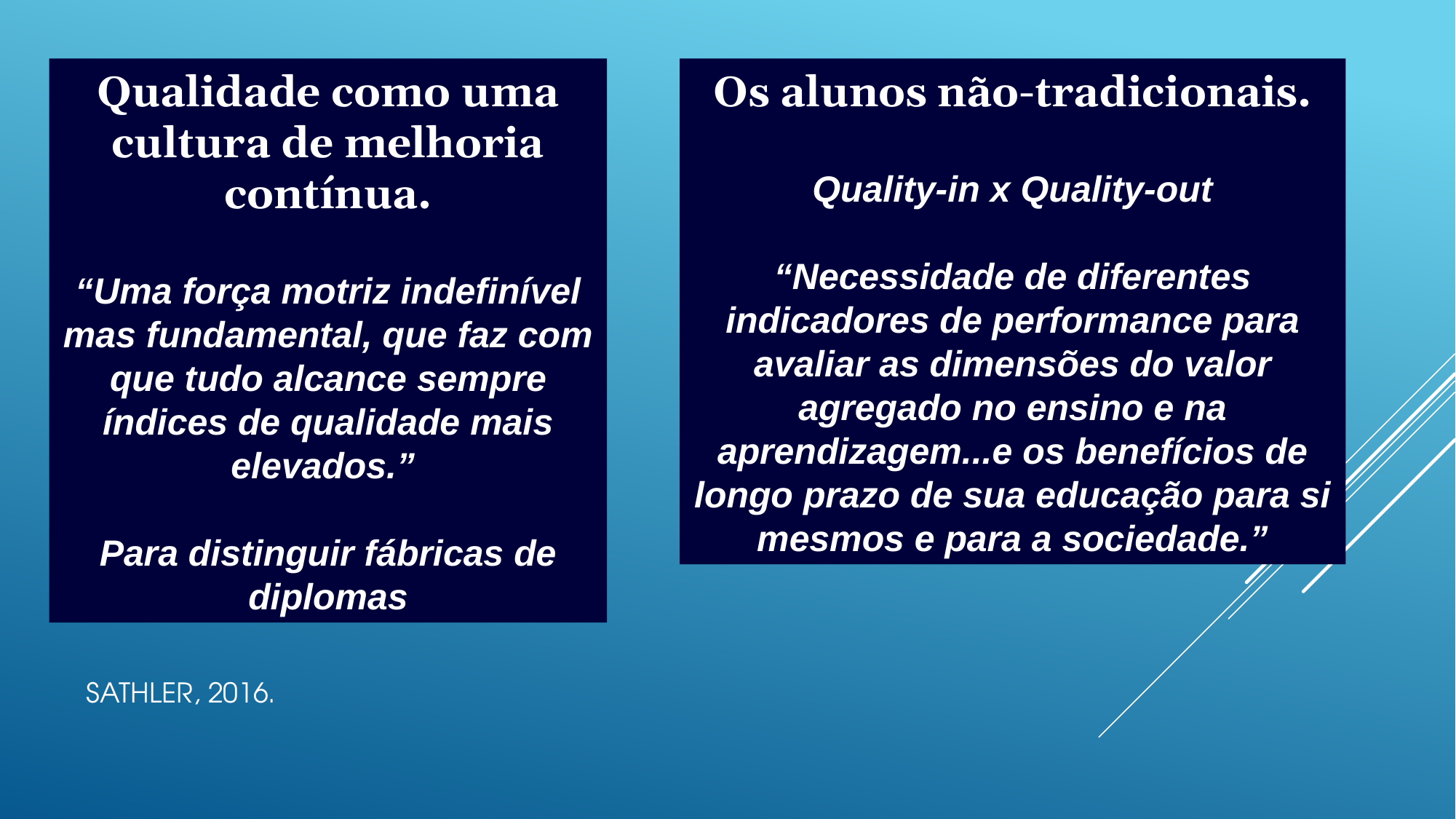

Os alunos não-tradicionais.

Quality-in x Quality-out

“Necessidade de diferentes indicadores de performance para avaliar as dimensões do valor agregado no ensino e na aprendizagem...e os benefícios de longo prazo de sua educação para si mesmos e para a sociedade.”
Qualidade como uma cultura de melhoria contínua.

“Uma força motriz indefinível mas fundamental, que faz com que tudo alcance sempre índices de qualidade mais elevados.”

Para distinguir fábricas de diplomas
SATHLER, 2016.